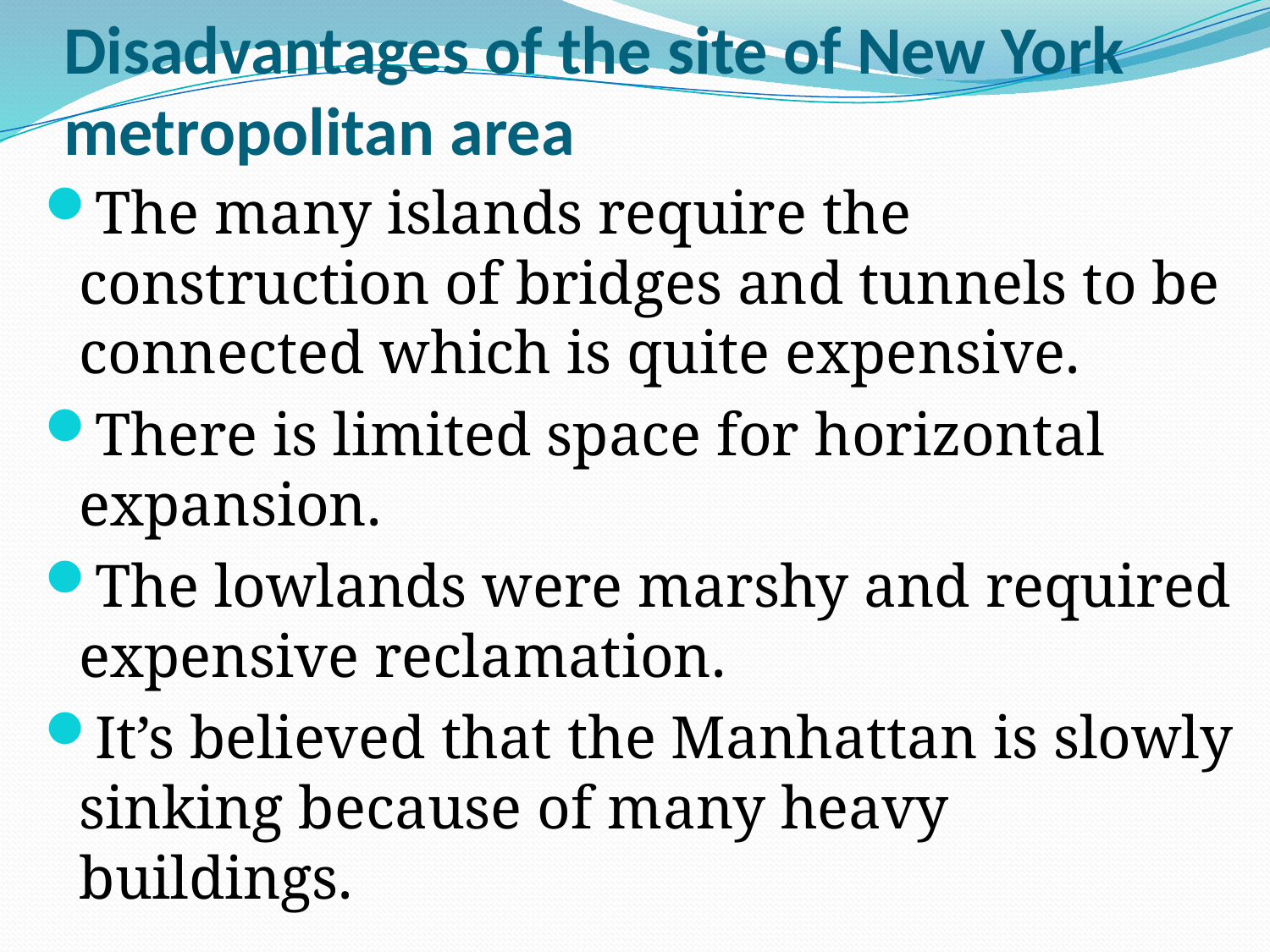

# Disadvantages of the site of New York metropolitan area
The many islands require the construction of bridges and tunnels to be connected which is quite expensive.
There is limited space for horizontal expansion.
The lowlands were marshy and required expensive reclamation.
It’s believed that the Manhattan is slowly sinking because of many heavy buildings.